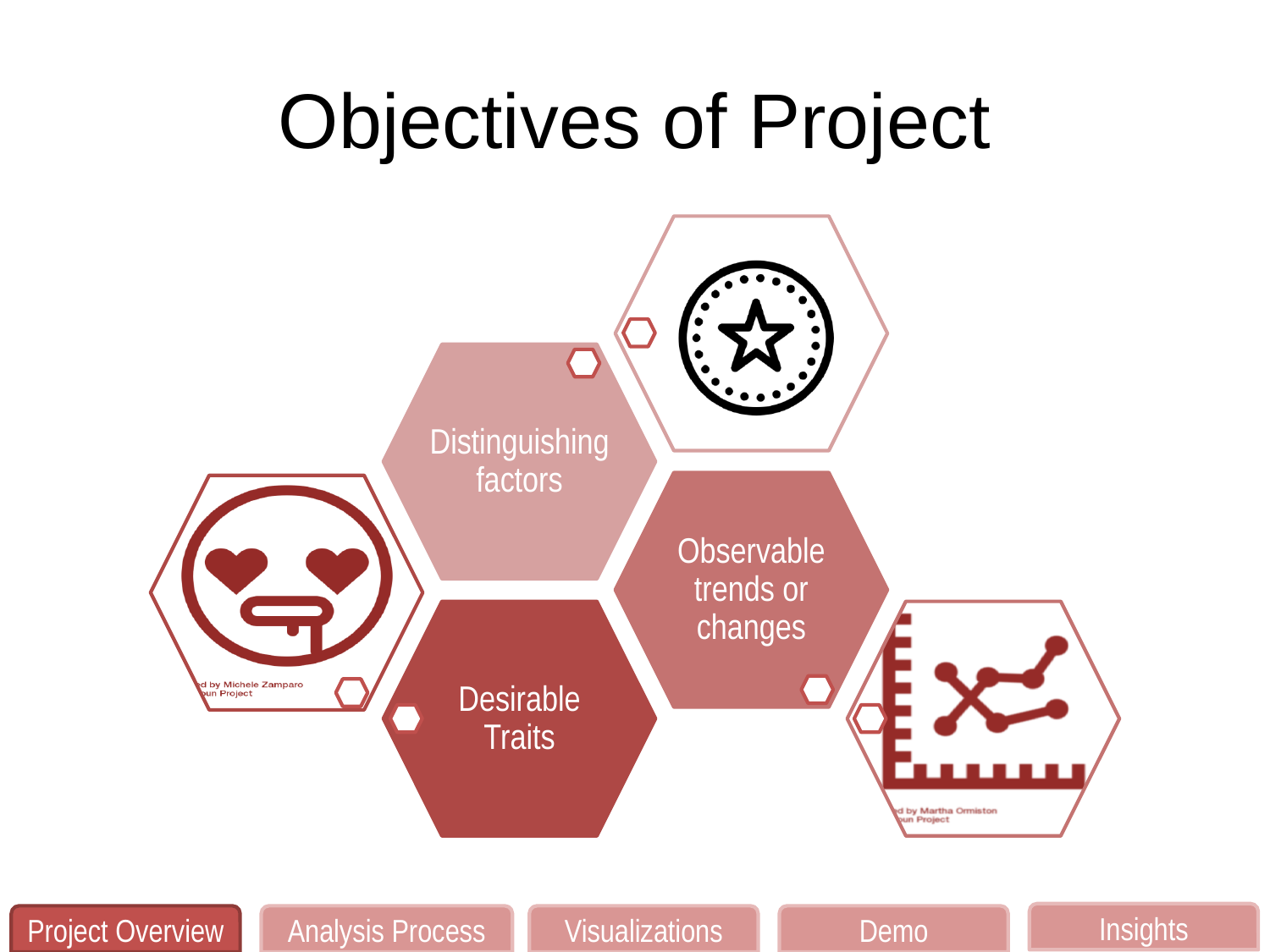

# Objectives of Project
Desirable Traits
Observable trends or changes
Distinguishing factors
Insights
Project Overview
Analysis Process
Visualizations
Demo